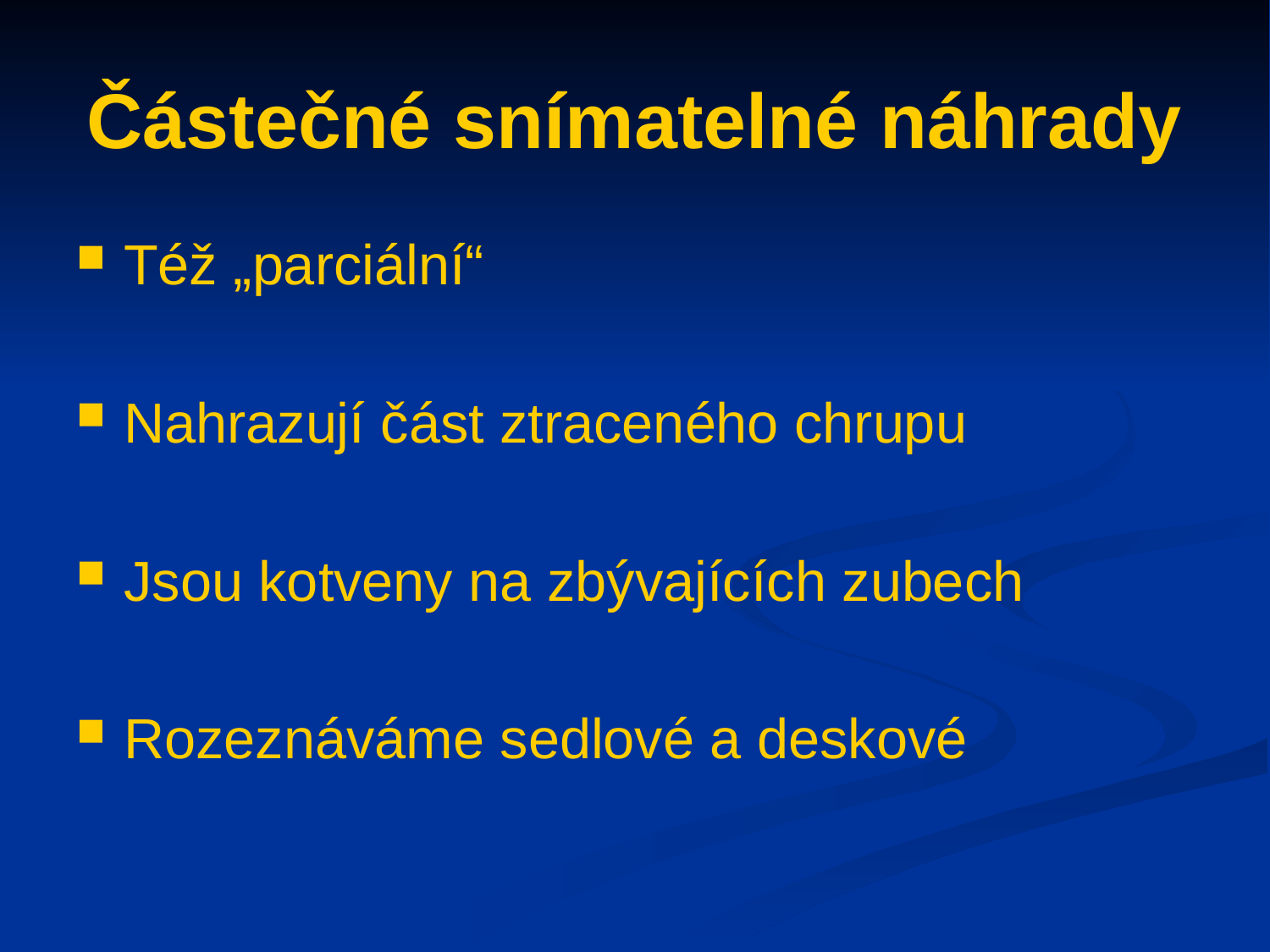

# Částečné snímatelné náhrady
Též „parciální“

Nahrazují část ztraceného chrupu

Jsou kotveny na zbývajících zubech

Rozeznáváme sedlové a deskové